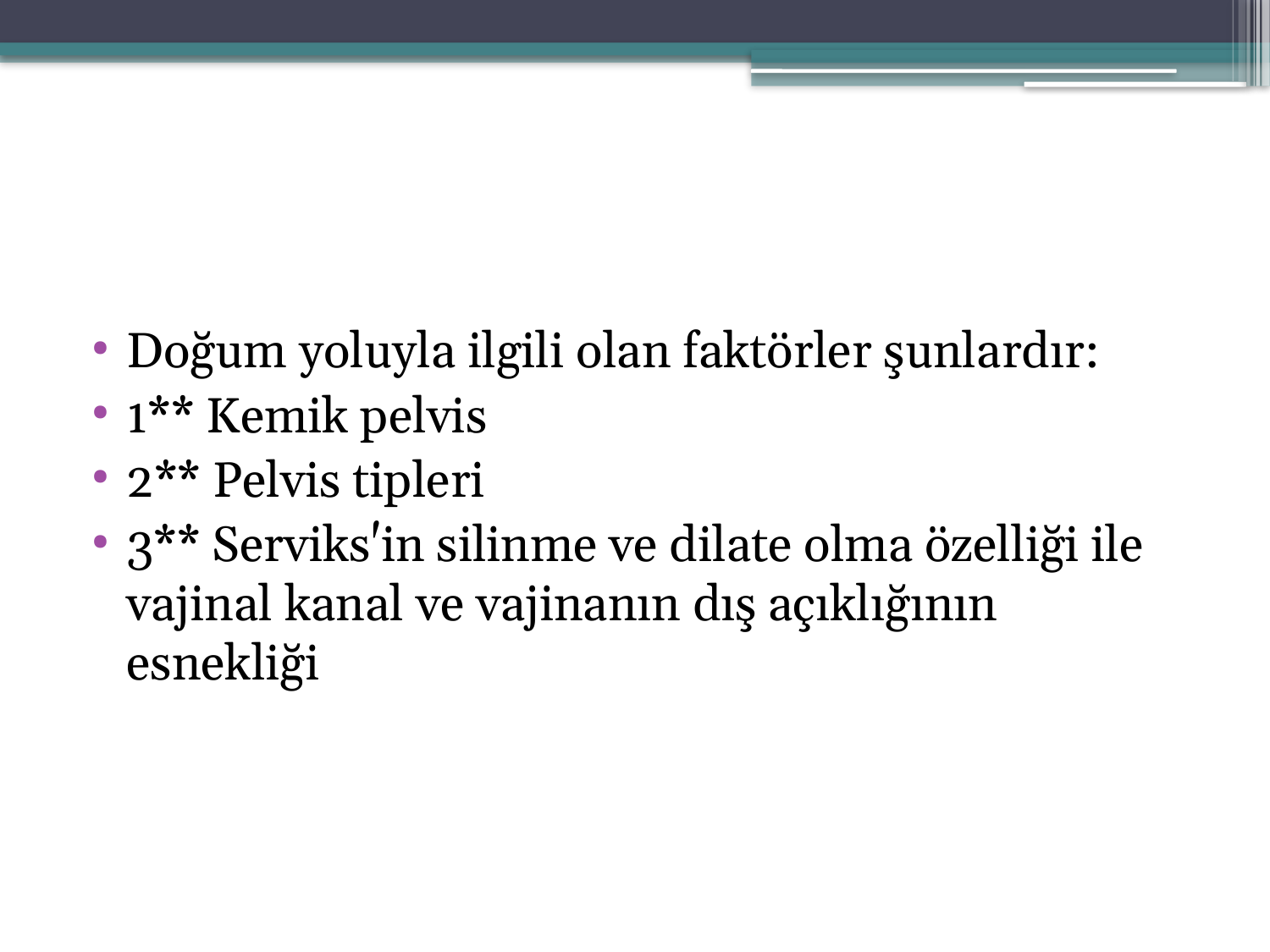

#
Doğum yoluyla ilgili olan faktörler şunlardır:
1** Kemik pelvis
2** Pelvis tipleri
3** Serviks'in silinme ve dilate olma özelliği ile vajinal kanal ve vajinanın dış açıklığının esnekliği